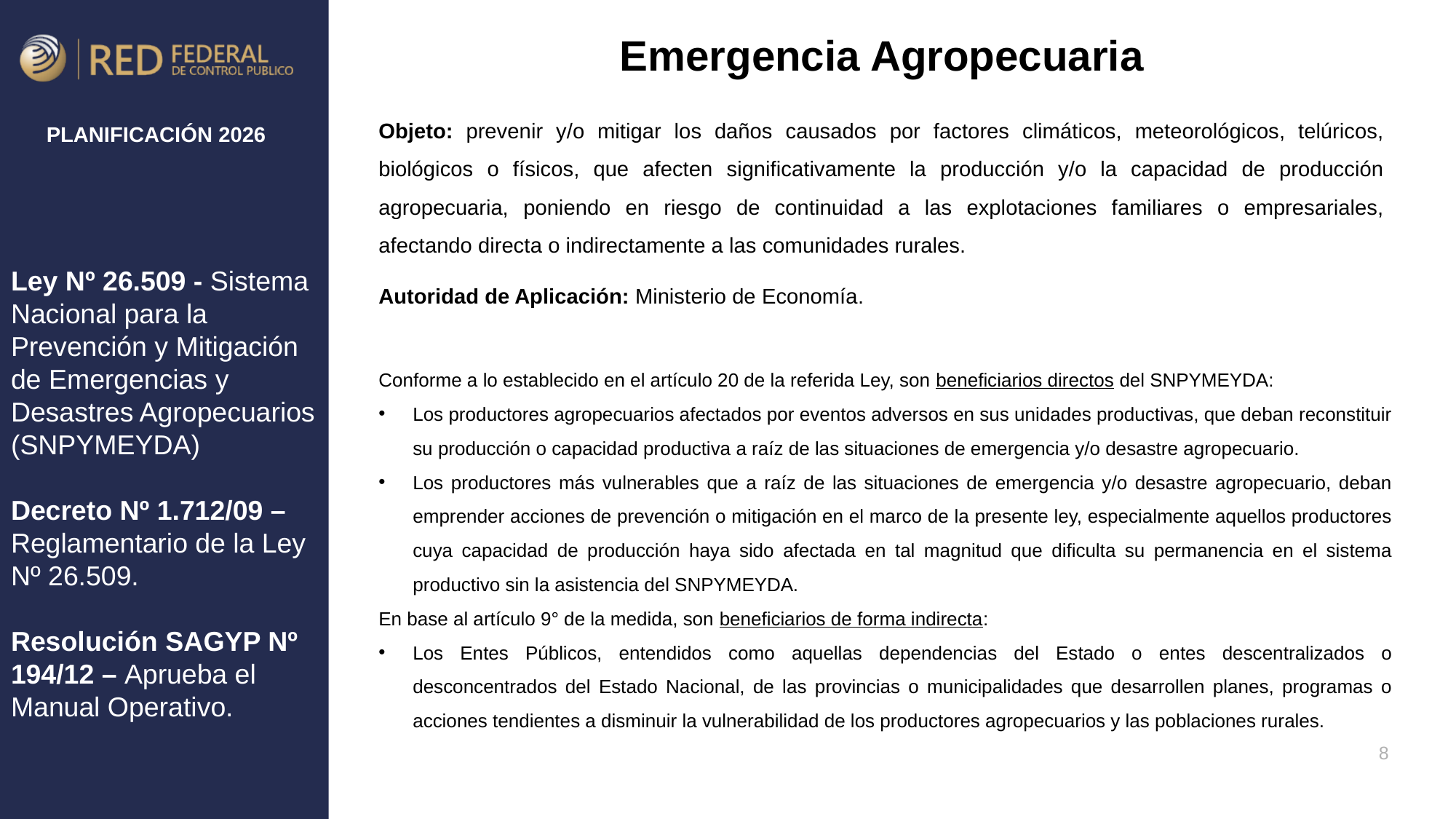

Emergencia Agropecuaria
Objeto: prevenir y/o mitigar los daños causados por factores climáticos, meteorológicos, telúricos, biológicos o físicos, que afecten significativamente la producción y/o la capacidad de producción agropecuaria, poniendo en riesgo de continuidad a las explotaciones familiares o empresariales, afectando directa o indirectamente a las comunidades rurales.

Autoridad de Aplicación: Ministerio de Economía.

Ley Nº 26.509 - Sistema Nacional para la Prevención y Mitigación de Emergencias y Desastres Agropecuarios (SNPYMEYDA)

Decreto Nº 1.712/09 – Reglamentario de la Ley Nº 26.509.

Resolución SAGYP Nº 194/12 – Aprueba el Manual Operativo.
Conforme a lo establecido en el artículo 20 de la referida Ley, son beneficiarios directos del SNPYMEYDA:
Los productores agropecuarios afectados por eventos adversos en sus unidades productivas, que deban reconstituir su producción o capacidad productiva a raíz de las situaciones de emergencia y/o desastre agropecuario.
Los productores más vulnerables que a raíz de las situaciones de emergencia y/o desastre agropecuario, deban emprender acciones de prevención o mitigación en el marco de la presente ley, especialmente aquellos productores cuya capacidad de producción haya sido afectada en tal magnitud que dificulta su permanencia en el sistema productivo sin la asistencia del SNPYMEYDA.
En base al artículo 9° de la medida, son beneficiarios de forma indirecta:
Los Entes Públicos, entendidos como aquellas dependencias del Estado o entes descentralizados o desconcentrados del Estado Nacional, de las provincias o municipalidades que desarrollen planes, programas o acciones tendientes a disminuir la vulnerabilidad de los productores agropecuarios y las poblaciones rurales.

8